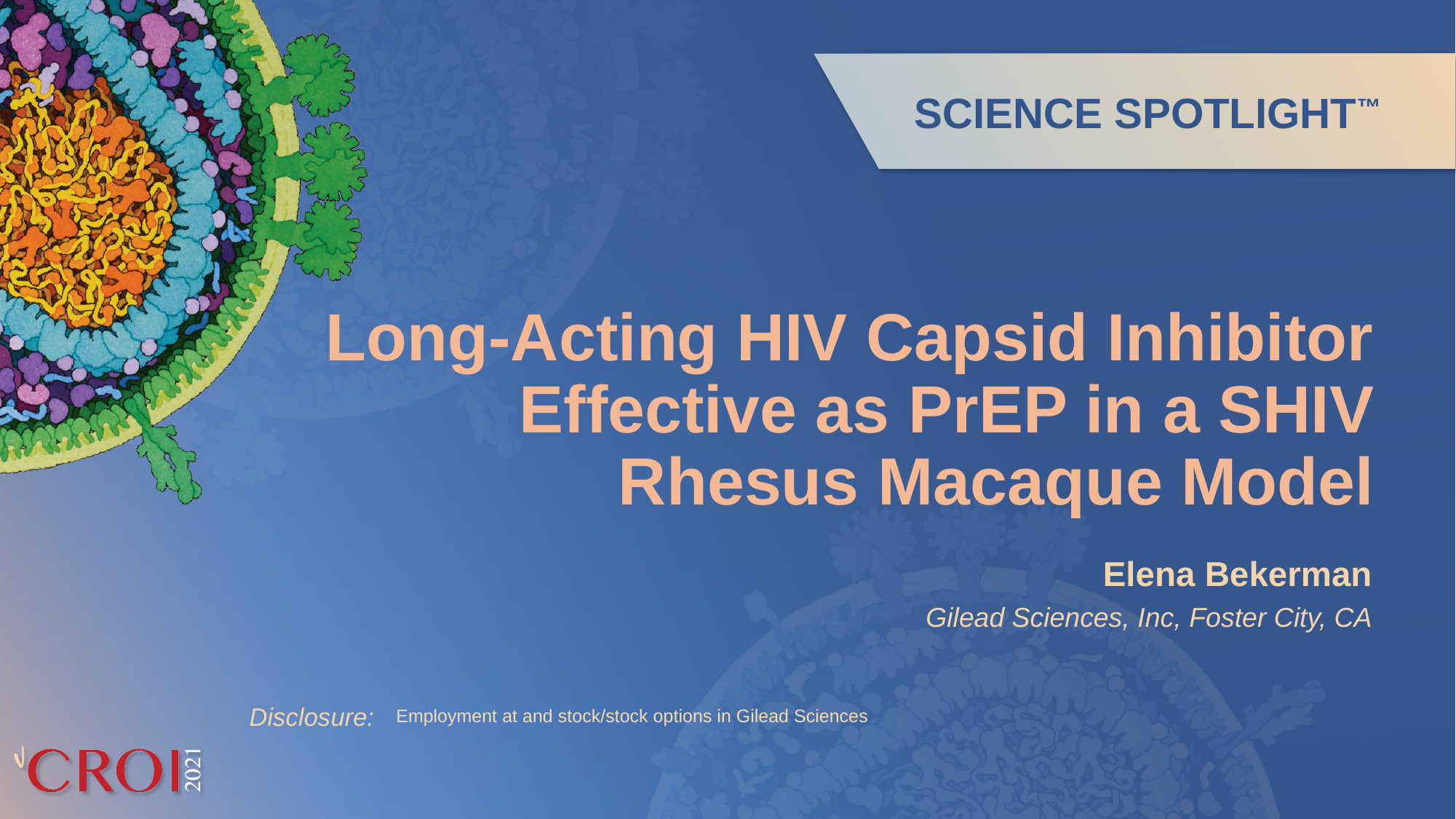

# Long-Acting HIV Capsid Inhibitor Effective as PrEP in a SHIV Rhesus Macaque Model
Elena Bekerman
Gilead Sciences, Inc, Foster City, CA
Employment at and stock/stock options in Gilead Sciences